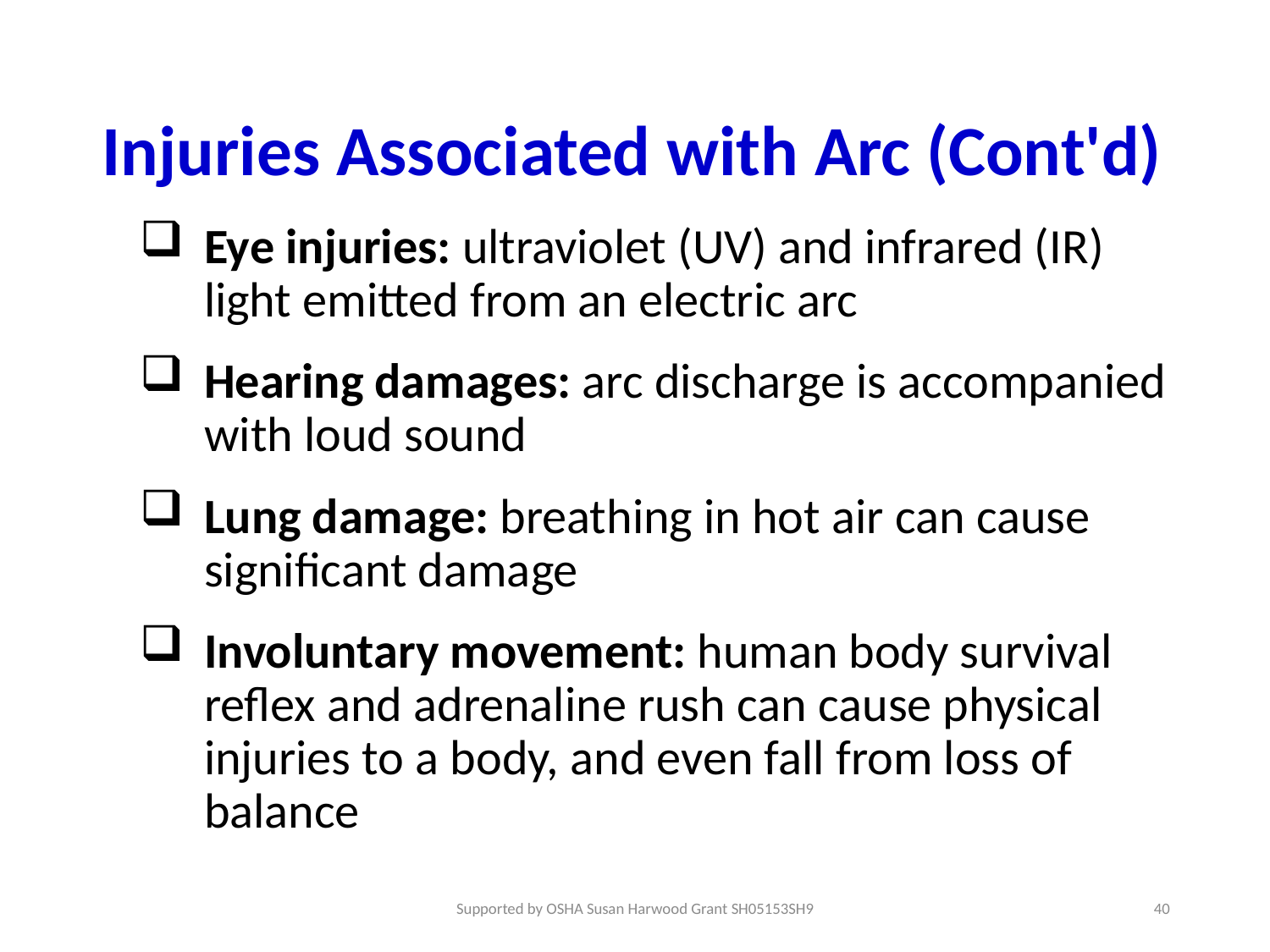

# Injuries Associated with Arc (Cont'd)
Eye injuries: ultraviolet (UV) and infrared (IR) light emitted from an electric arc

Hearing damages: arc discharge is accompanied with loud sound

Lung damage: breathing in hot air can cause significant damage

Involuntary movement: human body survival reflex and adrenaline rush can cause physical injuries to a body, and even fall from loss of balance
Supported by OSHA Susan Harwood Grant SH05153SH9
40